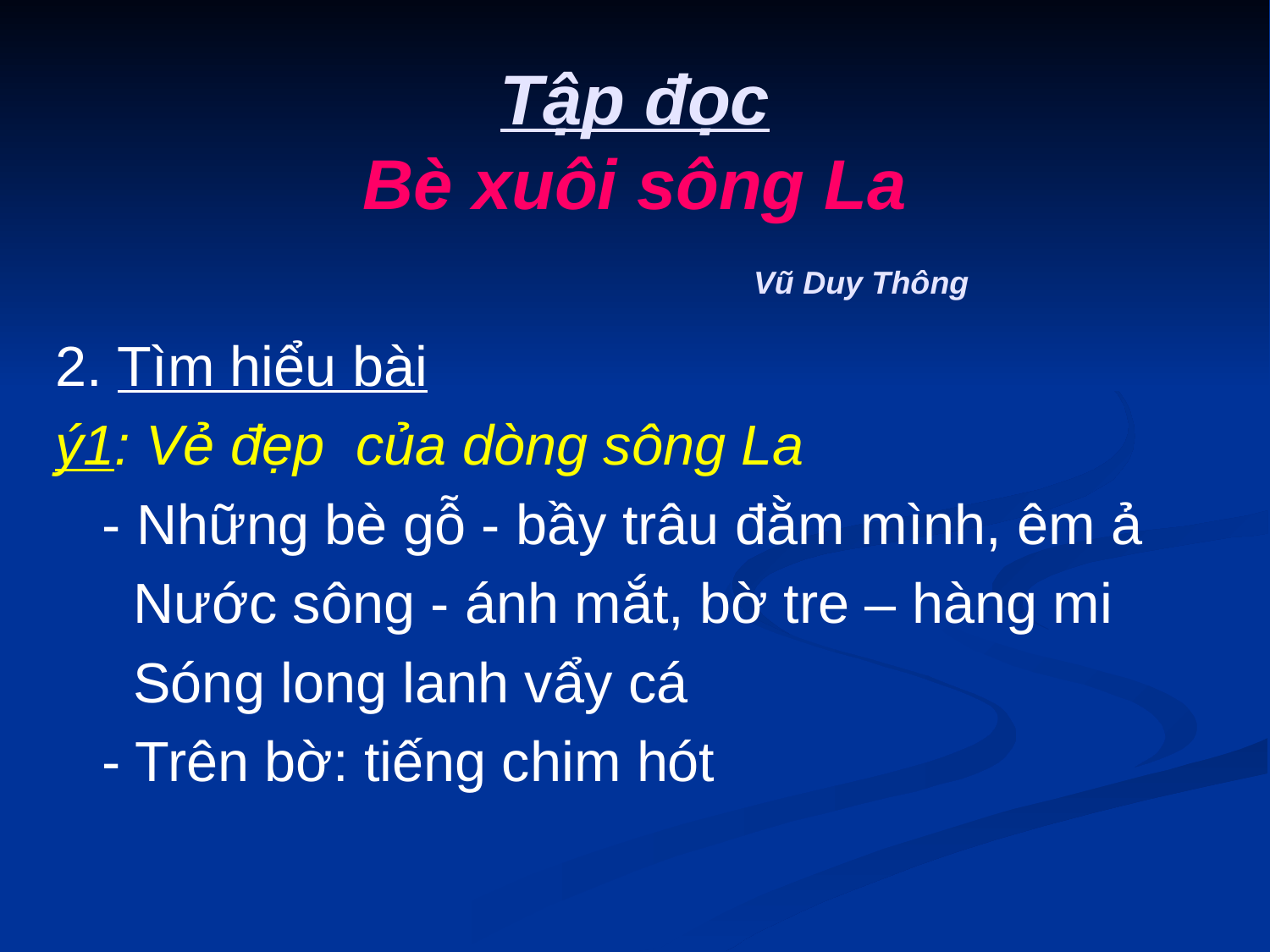

# Tập đọc Bè xuôi sông La Vũ Duy Thông
2. Tìm hiểu bài
ý1: Vẻ đẹp  của dòng sông La
   - Những bè gỗ - bầy trâu đằm mình, êm ả
     Nước sông - ánh mắt, bờ tre – hàng mi
     Sóng long lanh vẩy cá
   - Trên bờ: tiếng chim hót